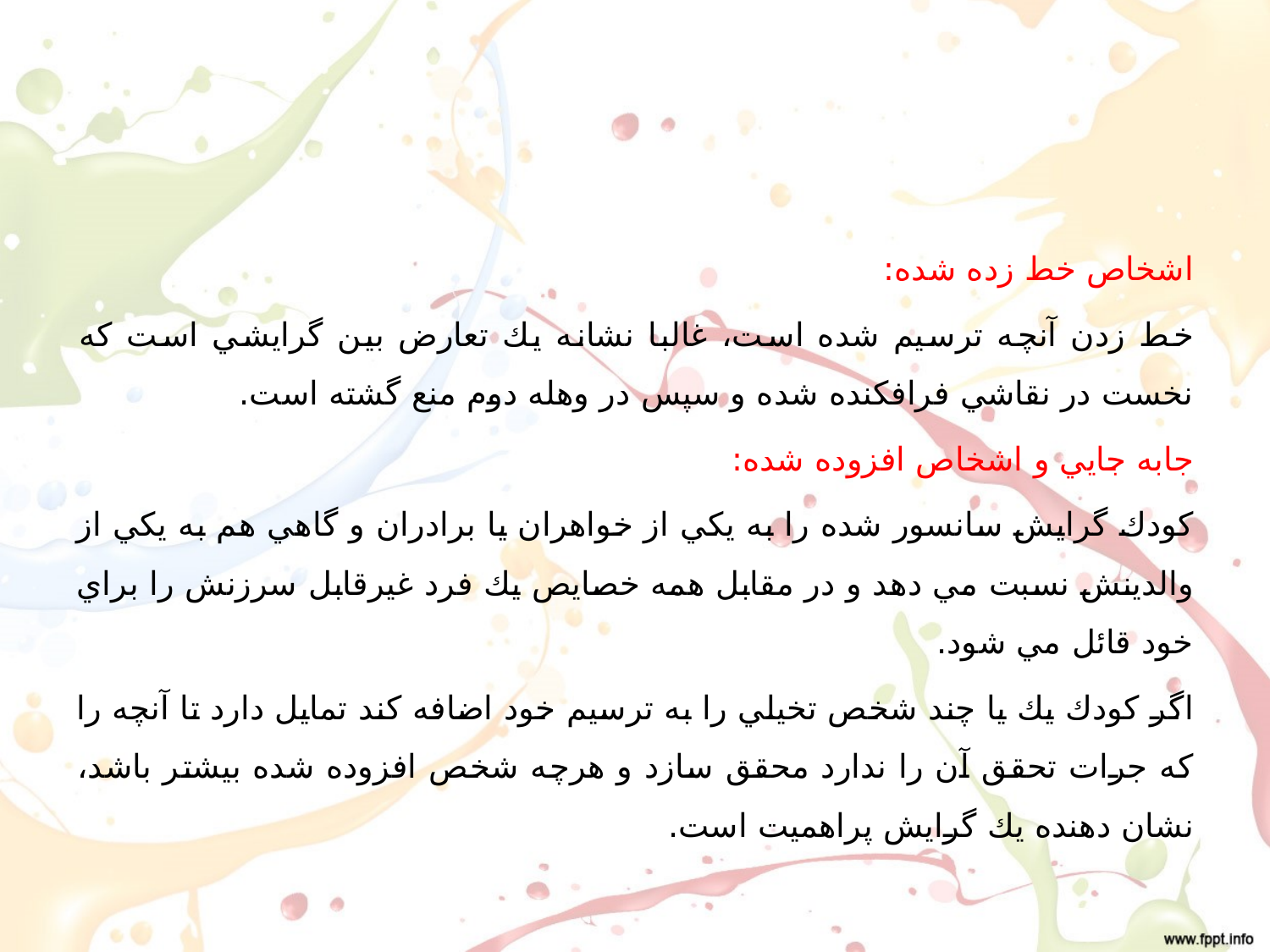

#
اشخاص خط زده شده:
خط زدن آنچه ترسيم شده است، غالبا نشانه يك تعارض بين گرايشي است كه نخست در نقاشي فرافكنده شده و سپس در وهله دوم منع گشته است.
جابه جايي و اشخاص افزوده شده:
كودك گرايش سانسور شده را به يكي از خواهران يا برادران و گاهي هم به يكي از والدينش نسبت مي دهد و در مقابل همه خصايص يك فرد غيرقابل سرزنش را براي خود قائل مي شود.
اگر كودك يك يا چند شخص تخيلي را به ترسيم خود اضافه كند تمايل دارد تا آنچه را كه جرات تحقق آن را ندارد محقق سازد و هرچه شخص افزوده شده بيشتر باشد، نشان دهنده يك گرايش پراهميت است.